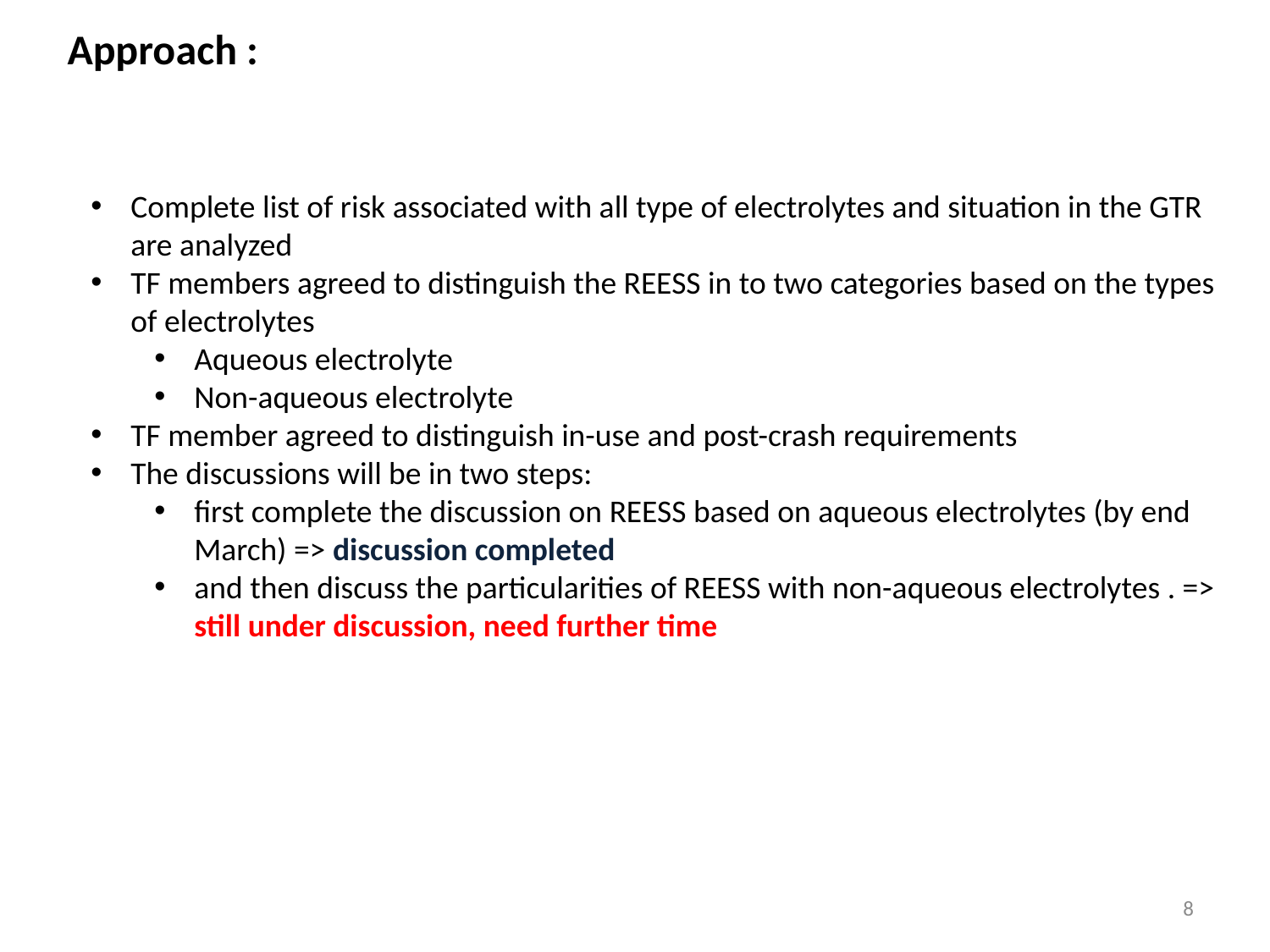

Approach :

Complete list of risk associated with all type of electrolytes and situation in the GTR are analyzed
TF members agreed to distinguish the REESS in to two categories based on the types of electrolytes
Aqueous electrolyte
Non-aqueous electrolyte
TF member agreed to distinguish in-use and post-crash requirements
The discussions will be in two steps:
first complete the discussion on REESS based on aqueous electrolytes (by end March) => discussion completed
and then discuss the particularities of REESS with non-aqueous electrolytes . => still under discussion, need further time

8